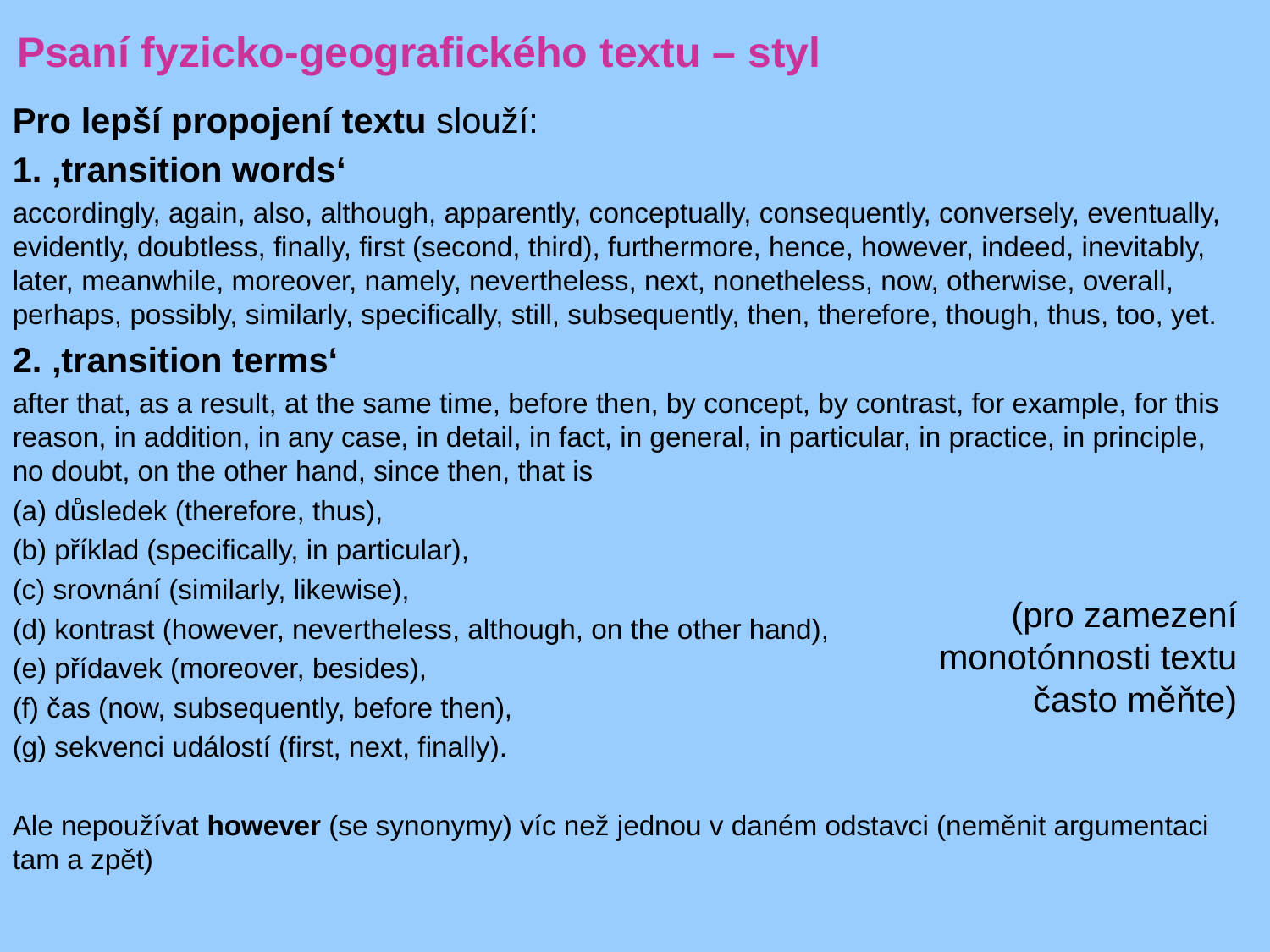

Psaní fyzicko-geografického textu – styl
Pro lepší propojení textu slouží:
1. ‚transition words‘
accordingly, again, also, although, apparently, conceptually, consequently, conversely, eventually, evidently, doubtless, finally, first (second, third), furthermore, hence, however, indeed, inevitably, later, meanwhile, moreover, namely, nevertheless, next, nonetheless, now, otherwise, overall, perhaps, possibly, similarly, specifically, still, subsequently, then, therefore, though, thus, too, yet.
2. ‚transition terms‘
after that, as a result, at the same time, before then, by concept, by contrast, for example, for this reason, in addition, in any case, in detail, in fact, in general, in particular, in practice, in principle, no doubt, on the other hand, since then, that is
(a) důsledek (therefore, thus),
(b) příklad (specifically, in particular),
(c) srovnání (similarly, likewise),
(d) kontrast (however, nevertheless, although, on the other hand),
(e) přídavek (moreover, besides),
(f) čas (now, subsequently, before then),
(g) sekvenci událostí (first, next, finally).

Ale nepoužívat however (se synonymy) víc než jednou v daném odstavci (neměnit argumentaci tam a zpět)
(pro zamezení
monotónnosti textu často měňte)